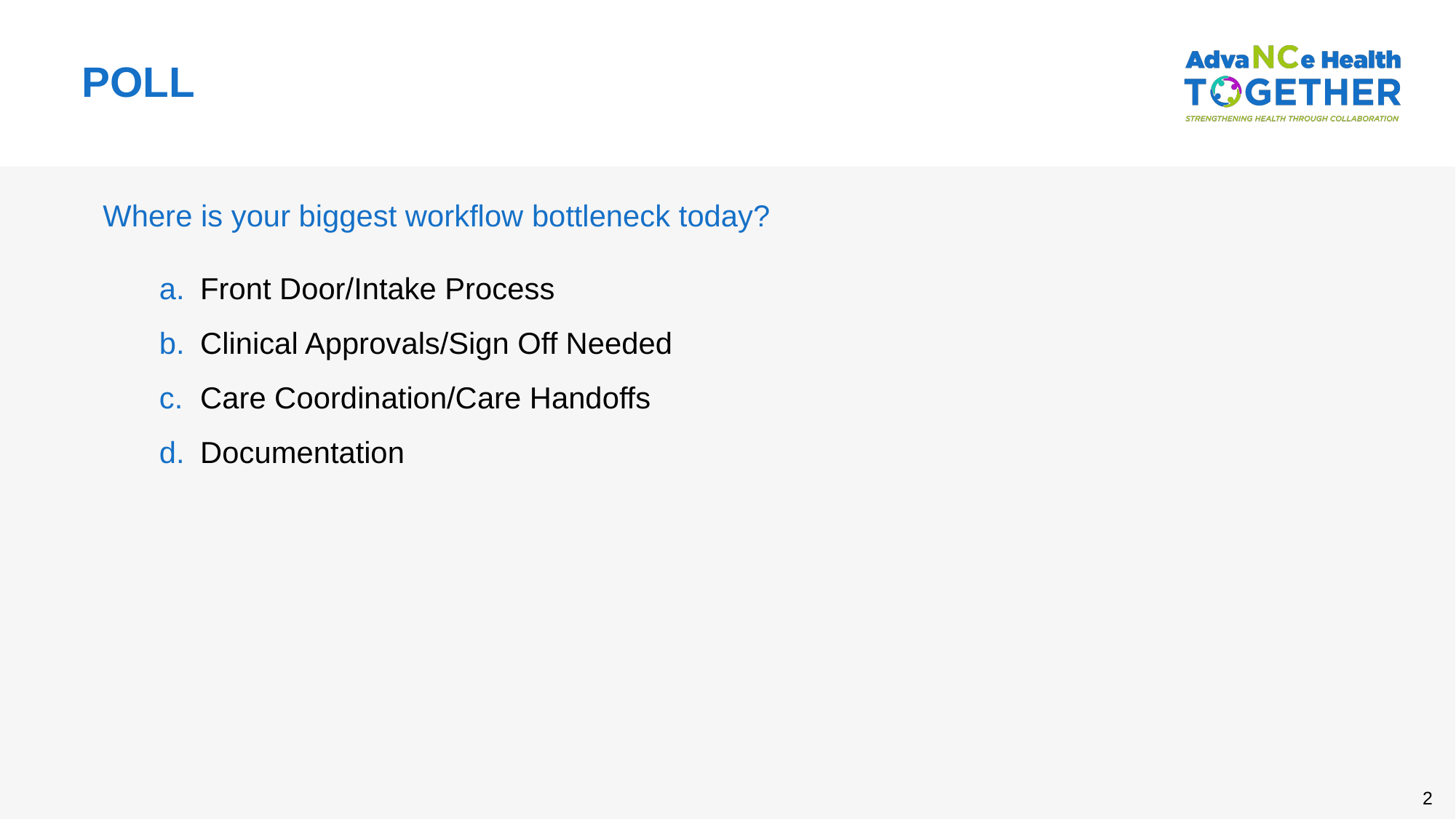

POLL
Where is your biggest workflow bottleneck today?
Front Door/Intake Process
Clinical Approvals/Sign Off Needed
Care Coordination/Care Handoffs
Documentation
2